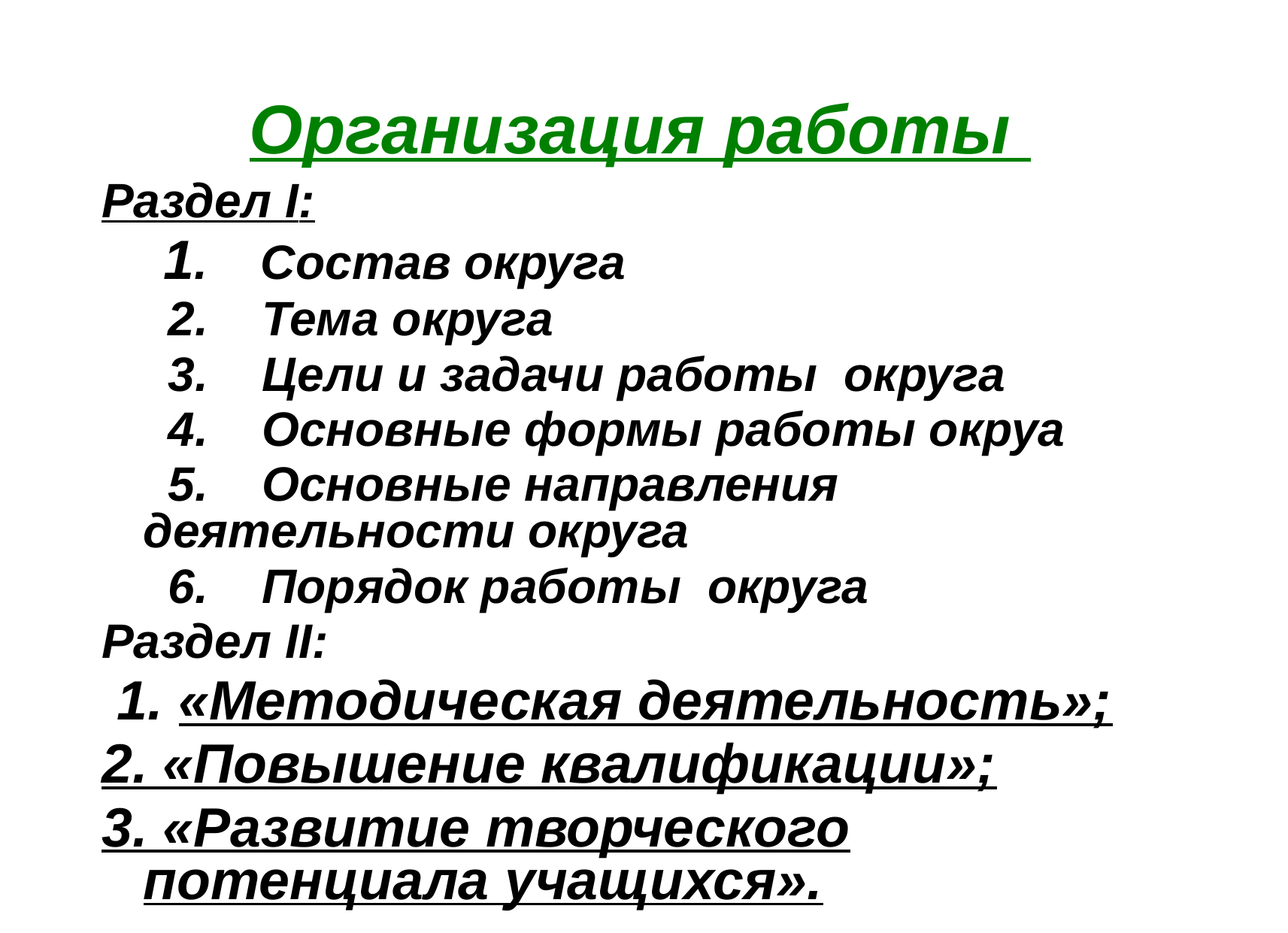

# Организация работы
Раздел I:
    1.    Состав округа
     2.    Тема округа
     3.    Цели и задачи работы  округа
     4.    Основные формы работы окруа
     5.    Основные направления деятельности округа
     6.    Порядок работы  округа
Раздел II:
 1. «Методическая деятельность»;
2. «Повышение квалификации»;
3. «Развитие творческого потенциала учащихся».